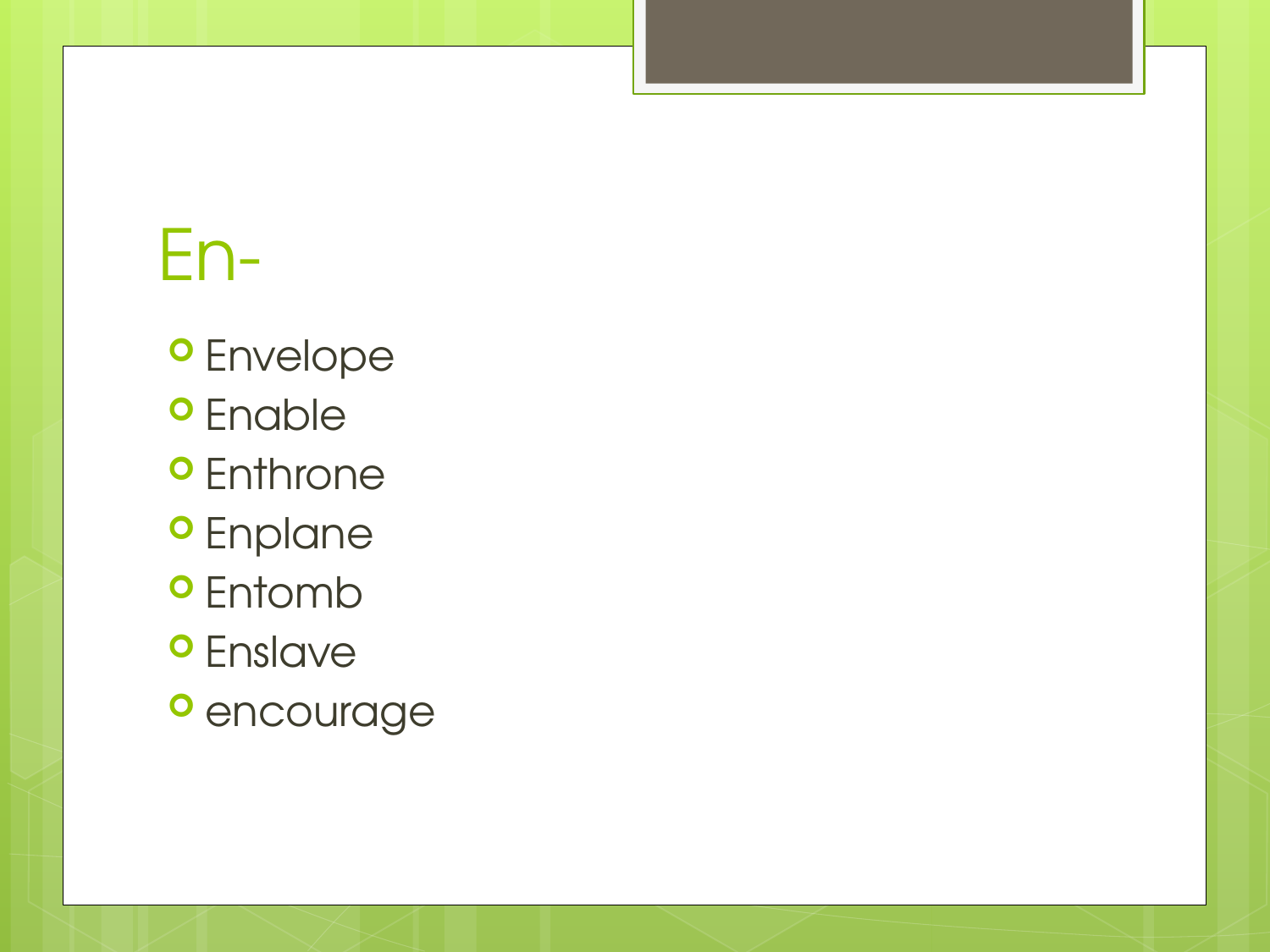

# En-
Envelope
Enable
Enthrone
Enplane
Entomb
Enslave
encourage